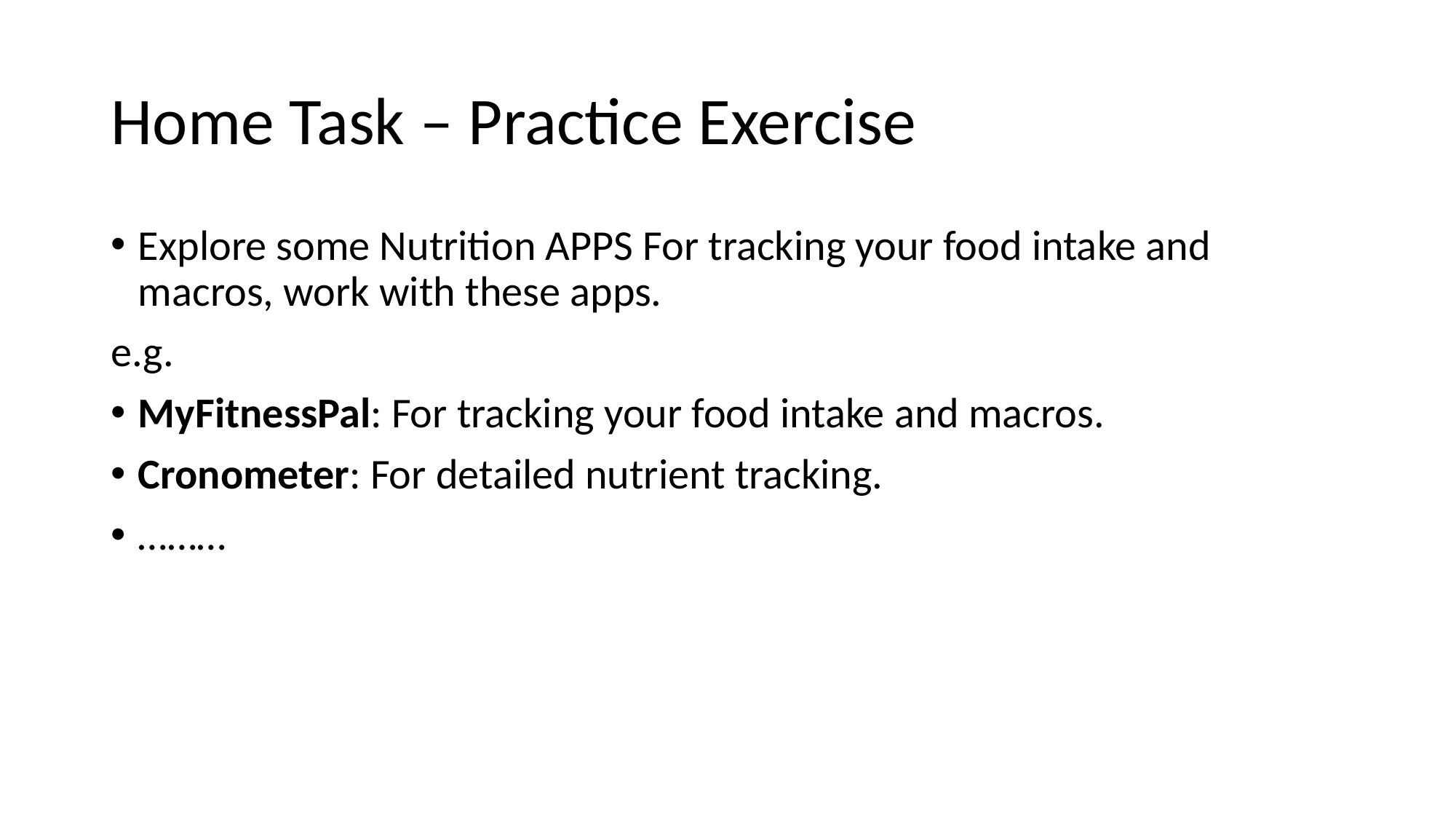

# Home Task – Practice Exercise
Explore some Nutrition APPS For tracking your food intake and macros, work with these apps.
e.g.
MyFitnessPal: For tracking your food intake and macros.
Cronometer: For detailed nutrient tracking.
………